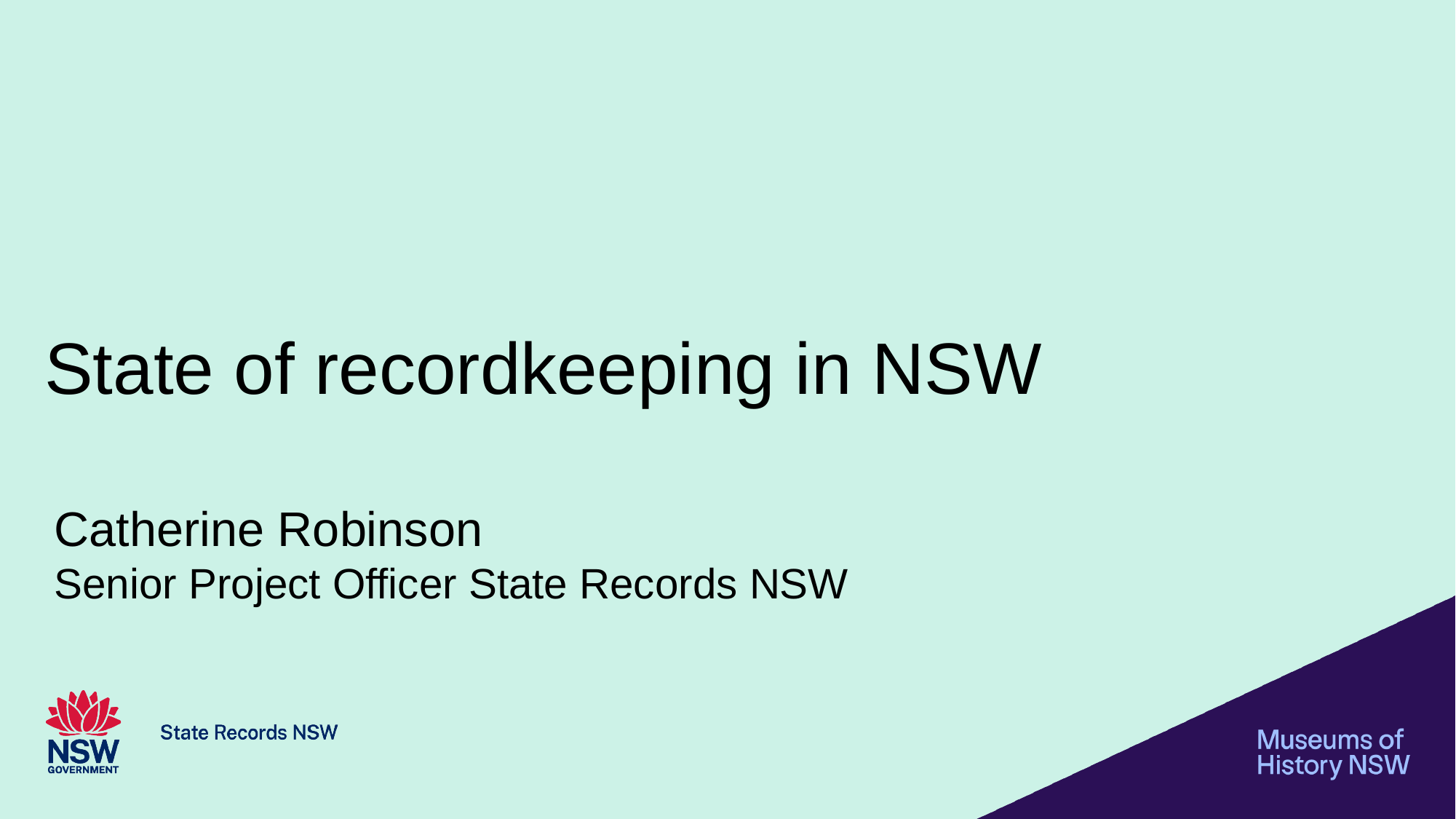

# State of recordkeeping in NSW
Catherine Robinson
Senior Project Officer State Records NSW